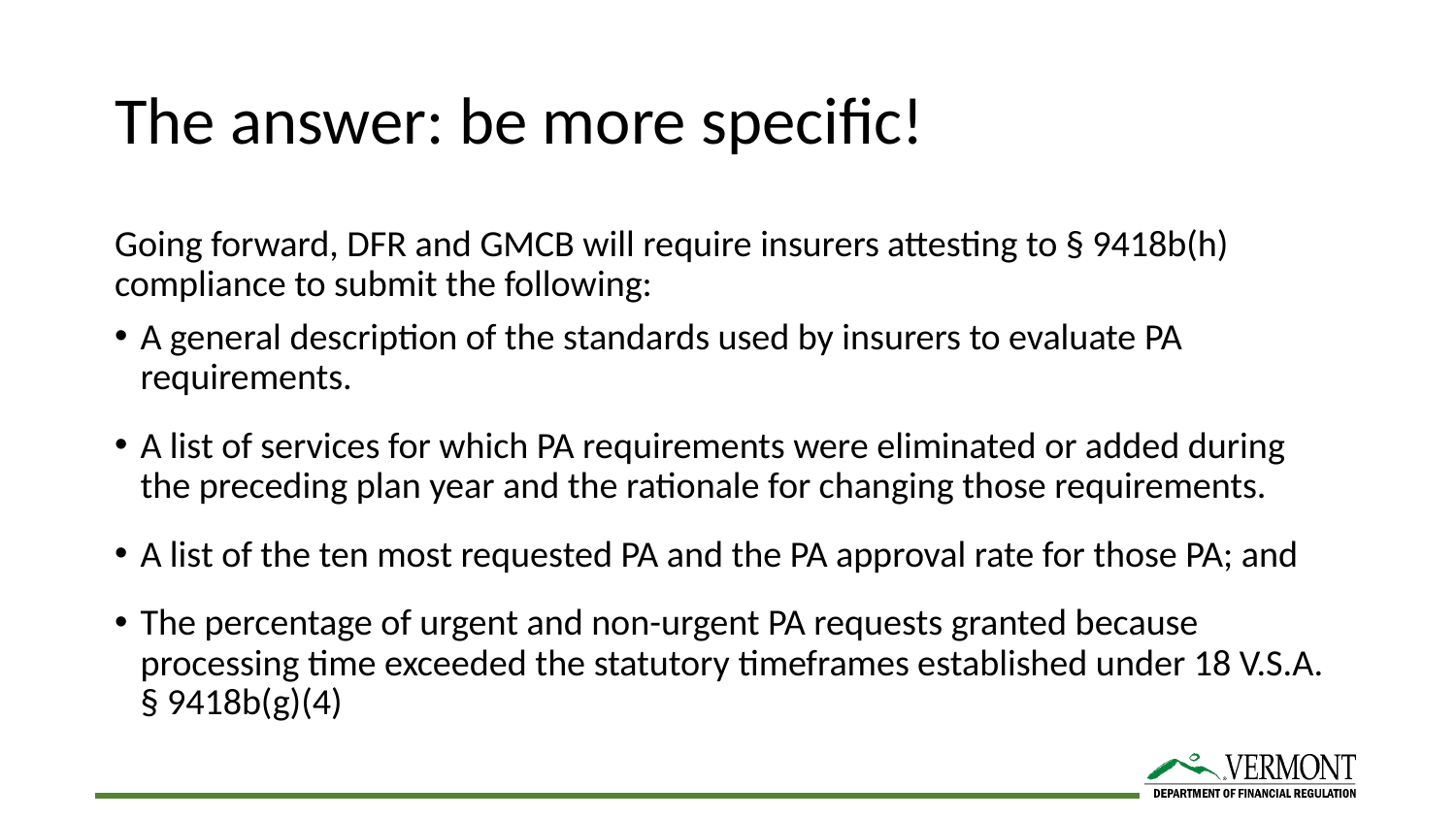

# The answer: be more specific!
Going forward, DFR and GMCB will require insurers attesting to § 9418b(h) compliance to submit the following:
A general description of the standards used by insurers to evaluate PA requirements.
A list of services for which PA requirements were eliminated or added during the preceding plan year and the rationale for changing those requirements.
A list of the ten most requested PA and the PA approval rate for those PA; and
The percentage of urgent and non-urgent PA requests granted because processing time exceeded the statutory timeframes established under 18 V.S.A. § 9418b(g)(4)